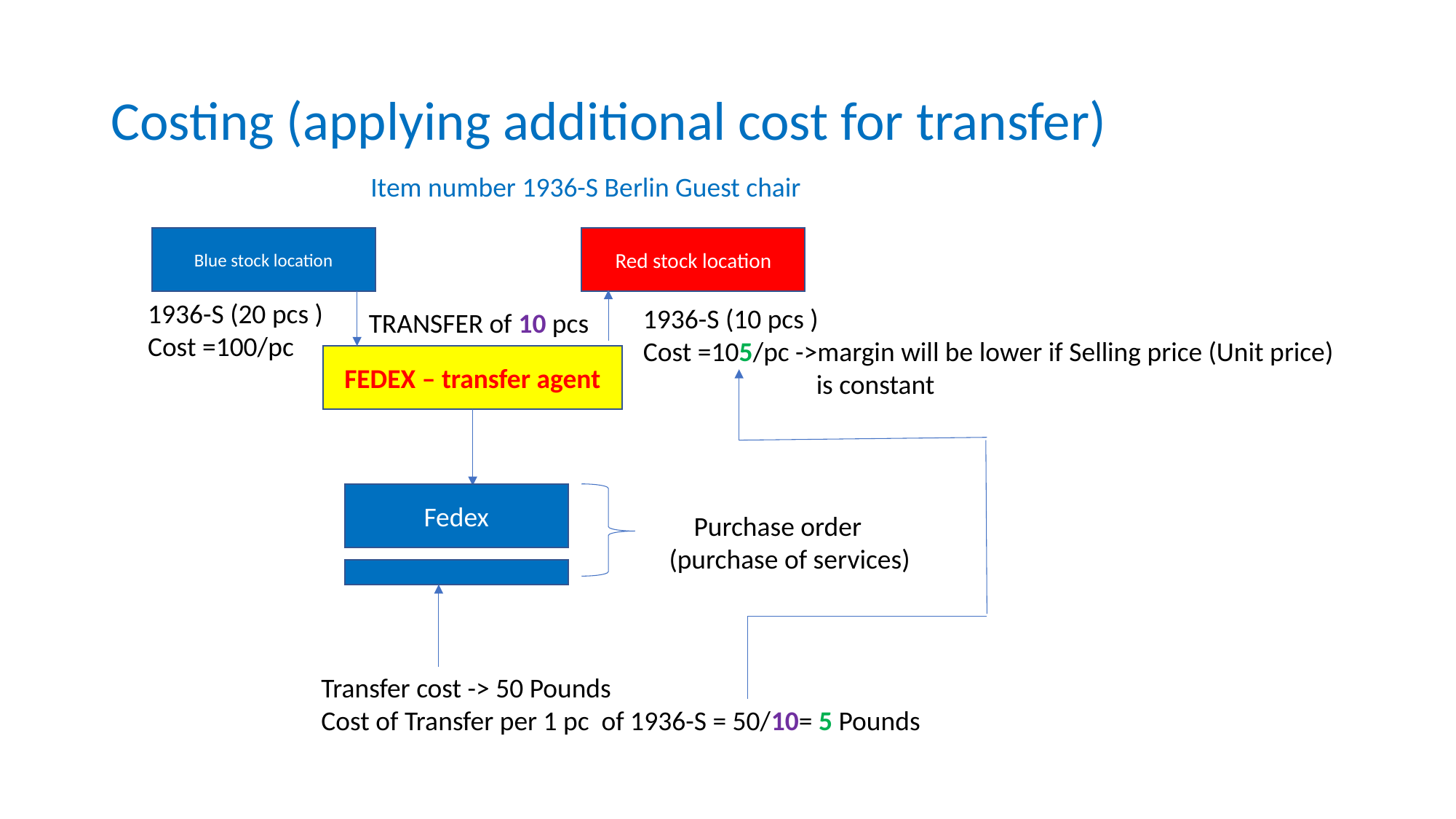

# Costing (applying additional cost for transfer)
Item number 1936-S Berlin Guest chair

Blue stock location
Red stock location
 1936-S (20 pcs )
 Cost =100/pc

1936-S (10 pcs )
Cost =105/pc ->margin will be lower if Selling price (Unit price)
                            is constant

TRANSFER of 10 pcs
FEDEX – transfer agent
Fedex

    Purchase order
(purchase of services)

Transfer cost -> 50 Pounds
Cost of Transfer per 1 pc  of 1936-S = 50/10= 5 Pounds